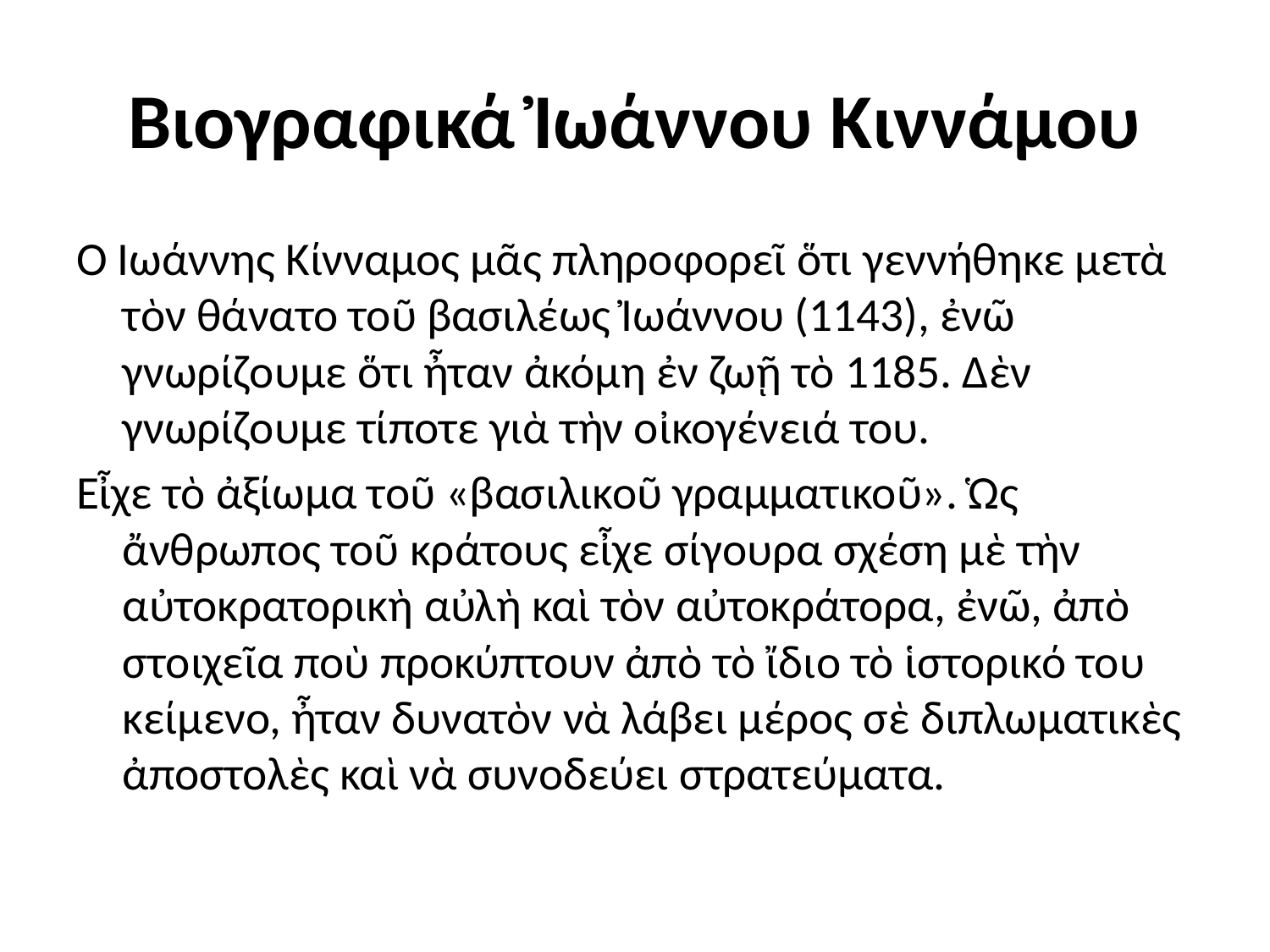

# Βιογραφικά Ἰωάννου Κιννάμου
Ὁ Ἰωάννης Κίνναμος μᾶς πληροφορεῖ ὅτι γεννήθηκε μετὰ τὸν θάνατο τοῦ βασιλέως Ἰωάννου (1143), ἐνῶ γνωρίζουμε ὅτι ἦταν ἀκόμη ἐν ζωῇ τὸ 1185. Δὲν γνωρίζουμε τίποτε γιὰ τὴν οἰκογένειά του.
Εἶχε τὸ ἀξίωμα τοῦ «βασιλικοῦ γραμματικοῦ». Ὡς ἄνθρωπος τοῦ κράτους εἶχε σίγουρα σχέση μὲ τὴν αὐτοκρατορικὴ αὐλὴ καὶ τὸν αὐτοκράτορα, ἐνῶ, ἀπὸ στοιχεῖα ποὺ προκύπτουν ἀπὸ τὸ ἴδιο τὸ ἱστορικό του κείμενο, ἦταν δυνατὸν νὰ λάβει μέρος σὲ διπλωματικὲς ἀποστολὲς καὶ νὰ συνοδεύει στρατεύματα.